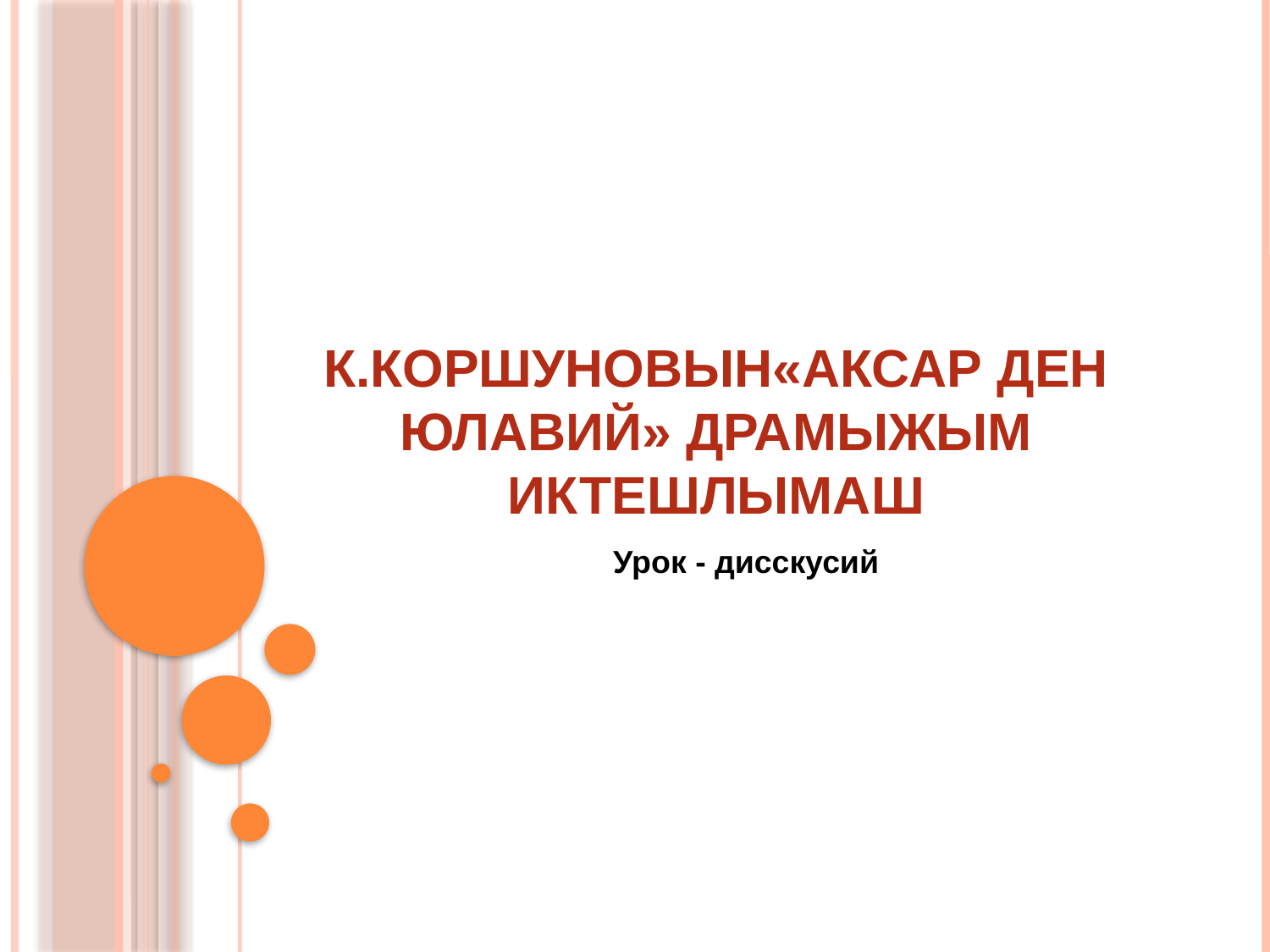

# К.Коршуновын«Аксар ден Юлавий» драмыжым иктешлымаш
Урок - дисскусий